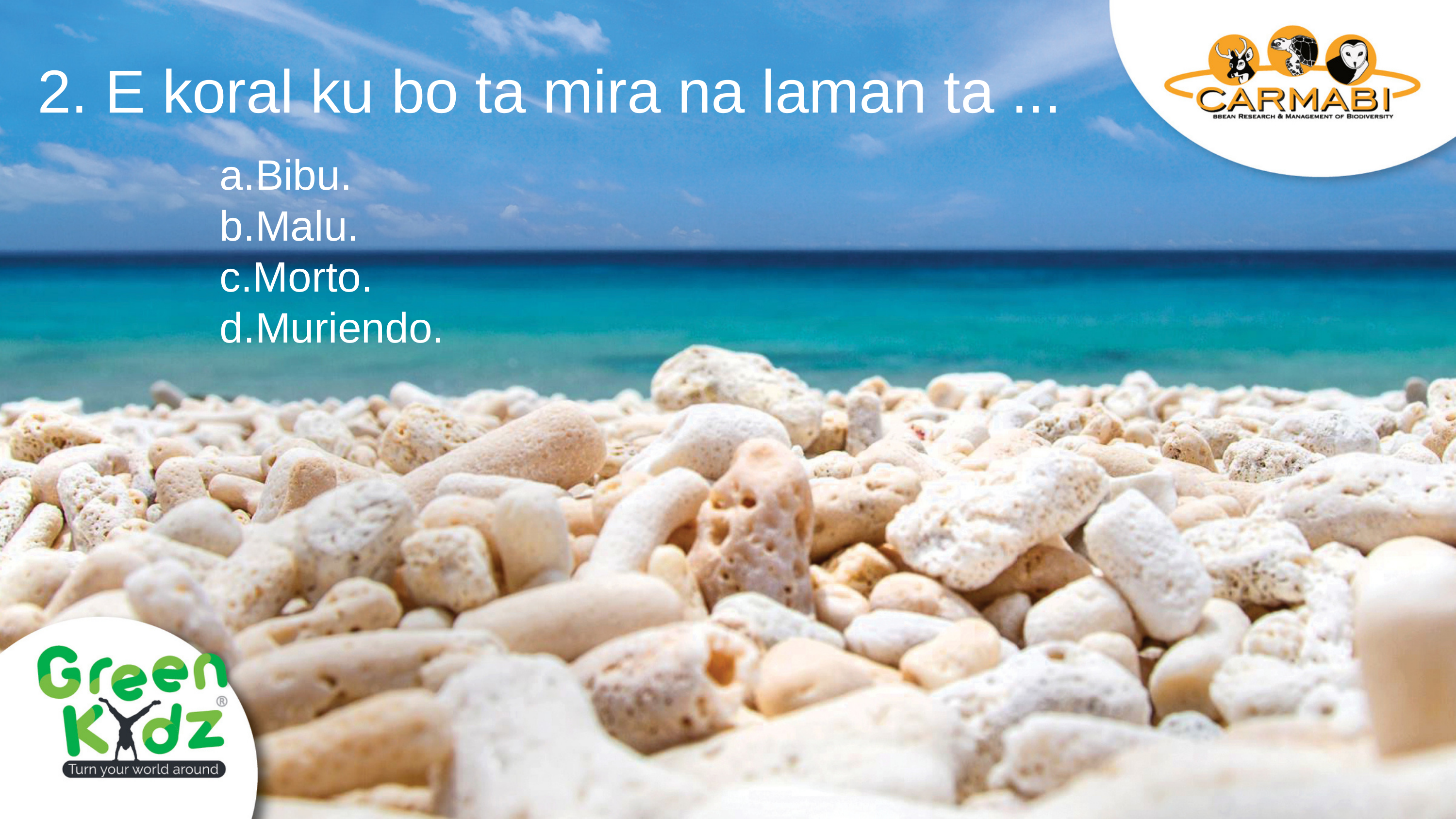

2. E koral ku bo ta mira na laman ta ...
Bibu.
Malu.
Morto.
Muriendo.